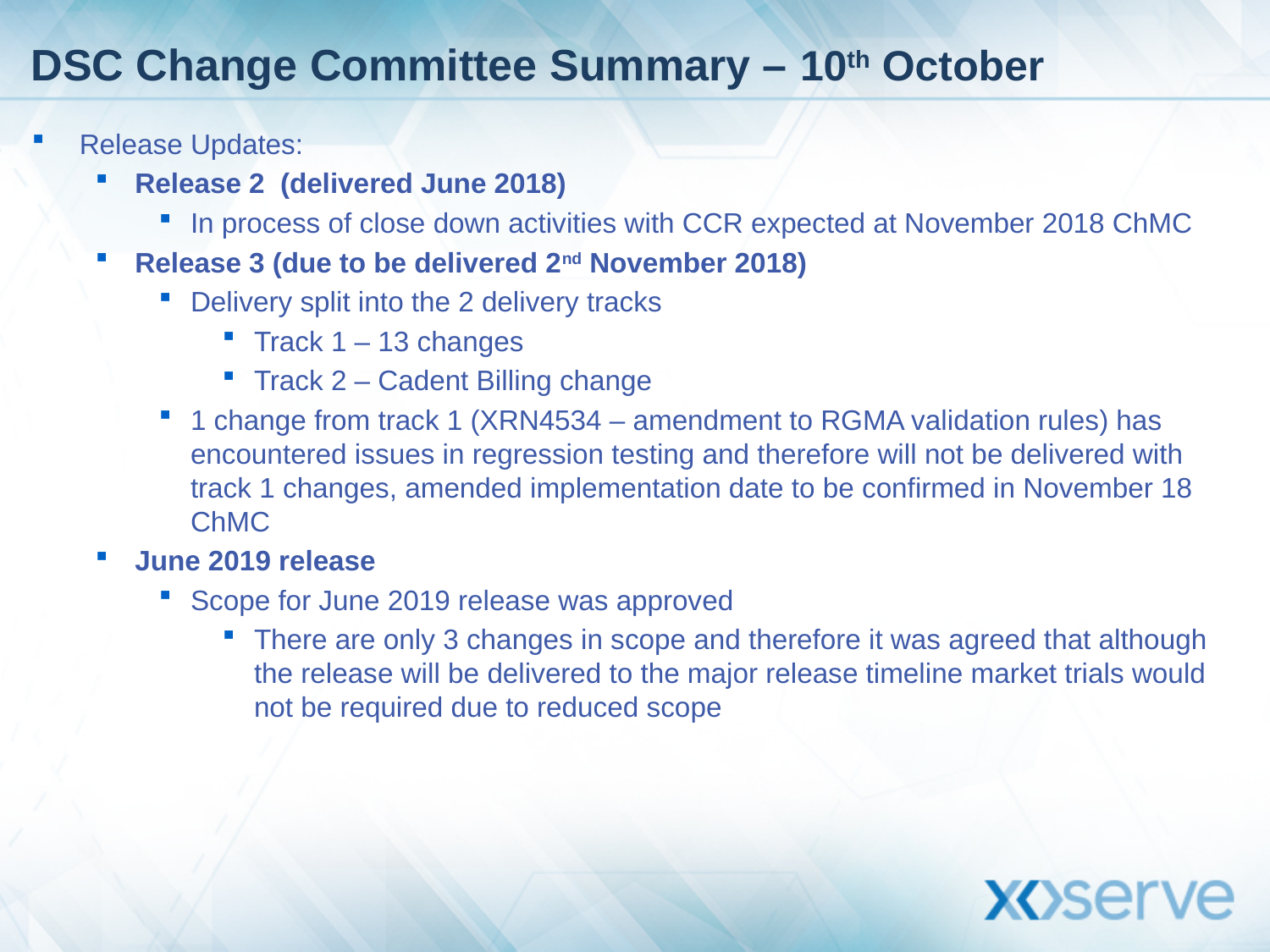

# DSC Change Committee Summary – 10th October
Release Updates:
Release 2  (delivered June 2018)
In process of close down activities with CCR expected at November 2018 ChMC
Release 3 (due to be delivered 2nd November 2018)
Delivery split into the 2 delivery tracks
Track 1 – 13 changes
Track 2 – Cadent Billing change
1 change from track 1 (XRN4534 – amendment to RGMA validation rules) has encountered issues in regression testing and therefore will not be delivered with track 1 changes, amended implementation date to be confirmed in November 18 ChMC
June 2019 release
Scope for June 2019 release was approved
There are only 3 changes in scope and therefore it was agreed that although the release will be delivered to the major release timeline market trials would not be required due to reduced scope